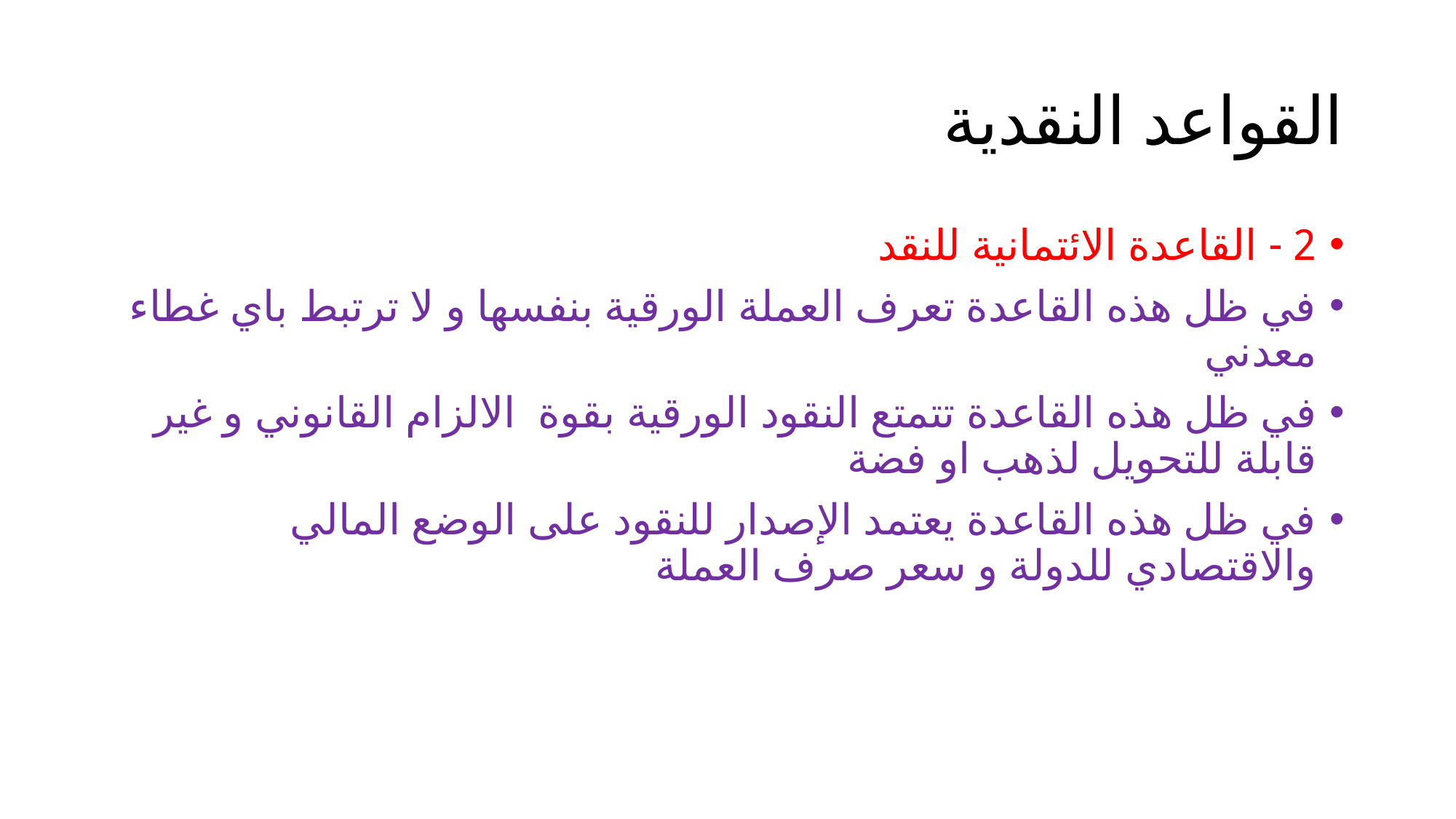

# القواعد النقدية
2 - القاعدة الائتمانية للنقد
في ظل هذه القاعدة تعرف العملة الورقية بنفسها و لا ترتبط باي غطاء معدني
في ظل هذه القاعدة تتمتع النقود الورقية بقوة  الالزام القانوني و غير قابلة للتحويل لذهب او فضة
في ظل هذه القاعدة يعتمد الإصدار للنقود على الوضع المالي والاقتصادي للدولة و سعر صرف العملة